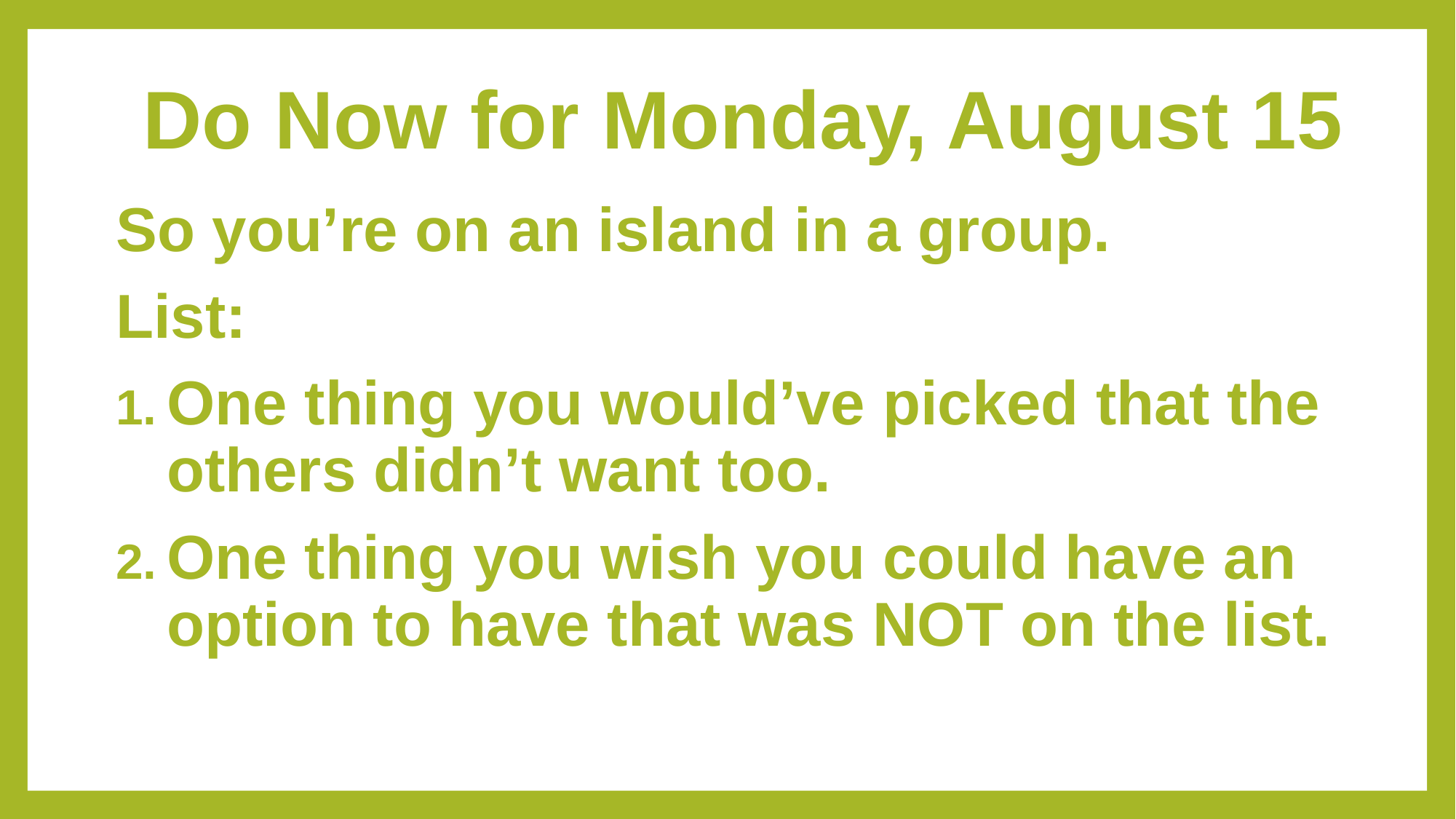

# Do Now for Monday, August 15
So you’re on an island in a group.
List:
One thing you would’ve picked that the others didn’t want too.
One thing you wish you could have an option to have that was NOT on the list.